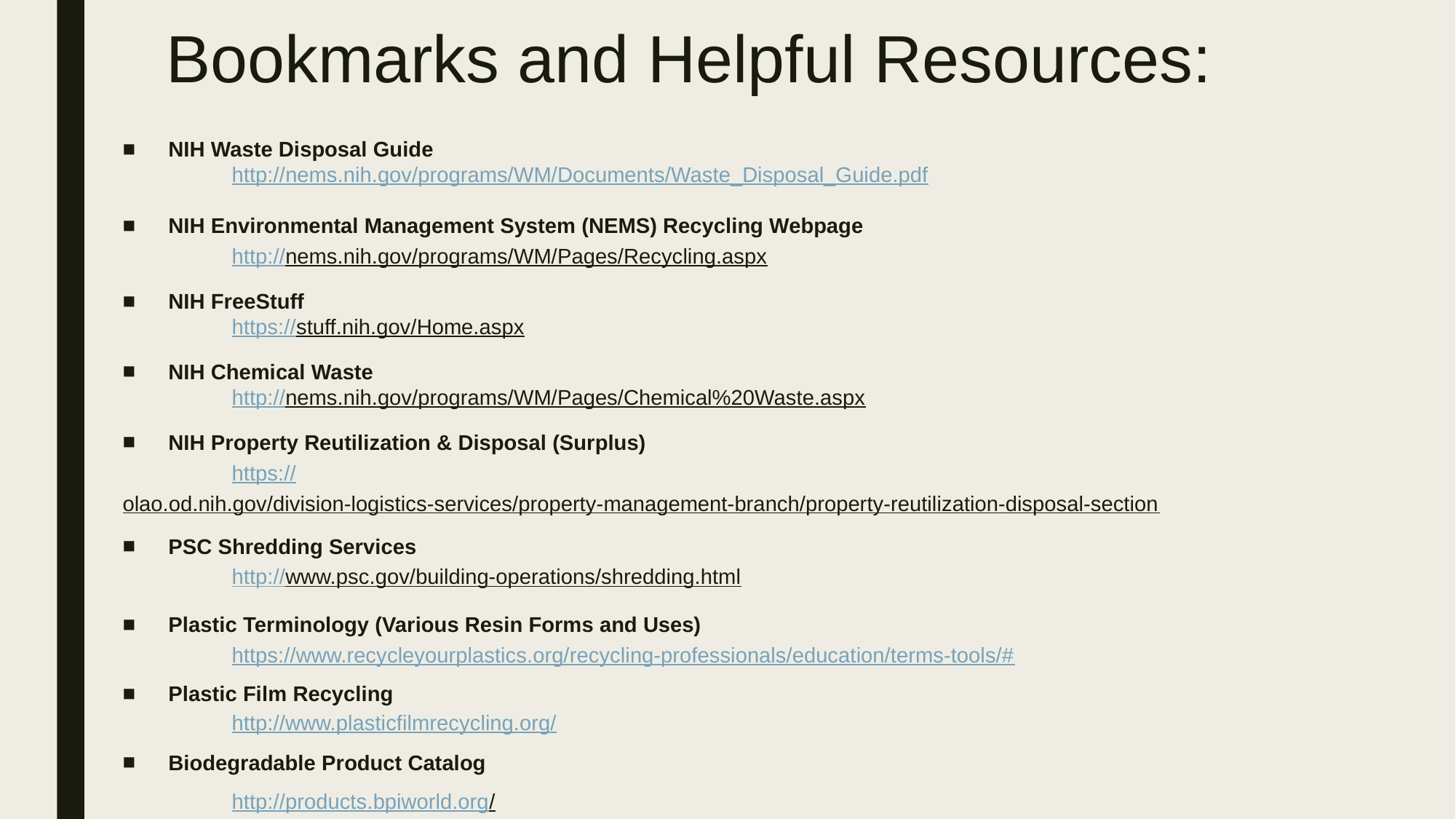

# Bookmarks and Helpful Resources:
NIH Waste Disposal Guide
	http://nems.nih.gov/programs/WM/Documents/Waste_Disposal_Guide.pdf

NIH Environmental Management System (NEMS) Recycling Webpage
	http://nems.nih.gov/programs/WM/Pages/Recycling.aspx

NIH FreeStuff
	https://stuff.nih.gov/Home.aspx

NIH Chemical Waste
	http://nems.nih.gov/programs/WM/Pages/Chemical%20Waste.aspx

NIH Property Reutilization & Disposal (Surplus)
	https://olao.od.nih.gov/division-logistics-services/property-management-branch/property-reutilization-disposal-section

PSC Shredding Services
	http://www.psc.gov/building-operations/shredding.html

Plastic Terminology (Various Resin Forms and Uses)
	https://www.recycleyourplastics.org/recycling-professionals/education/terms-tools/#
Plastic Film Recycling
	http://www.plasticfilmrecycling.org/

Biodegradable Product Catalog
	http://products.bpiworld.org/